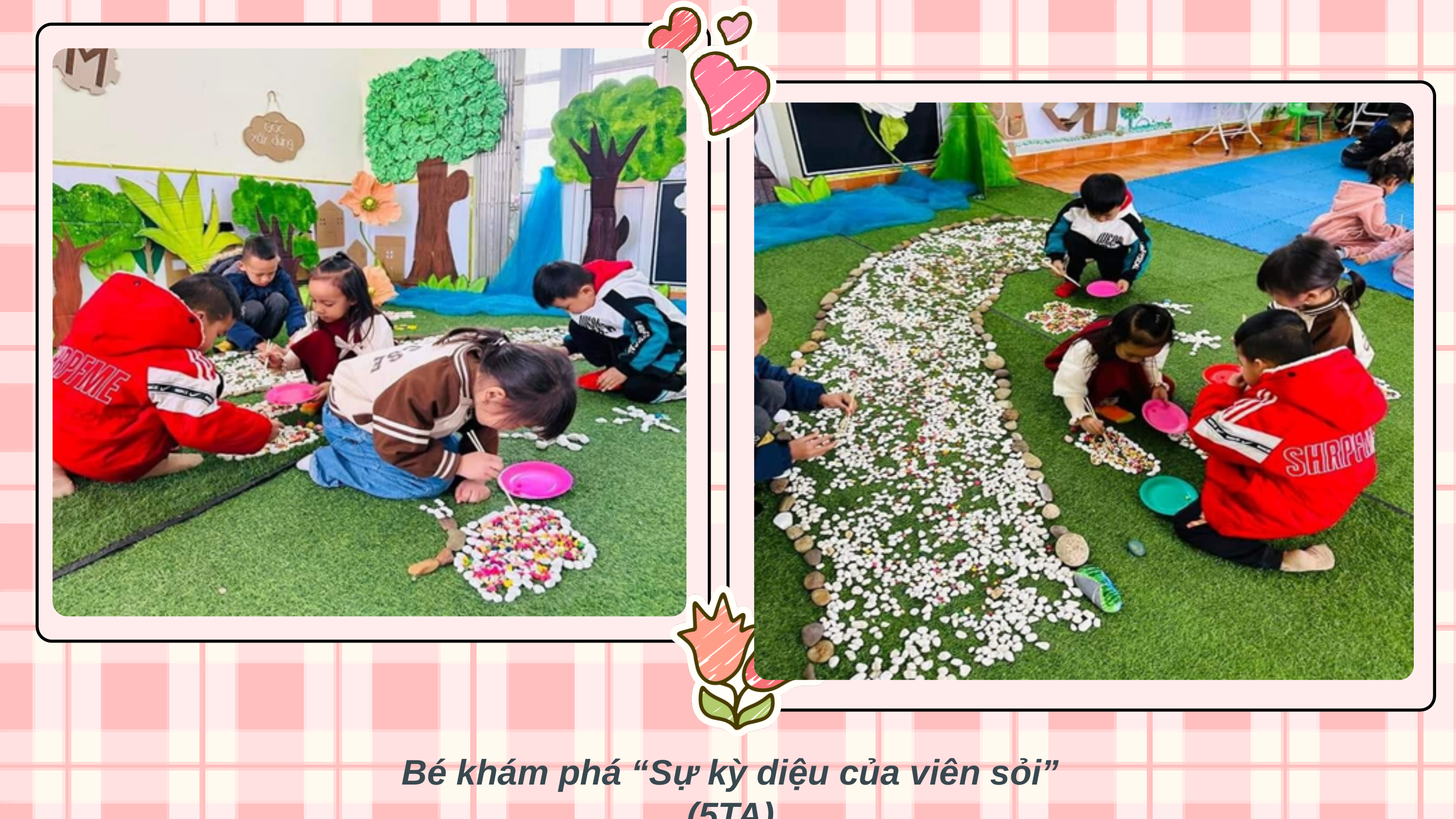

Bé khám phá “Sự kỳ diệu của viên sỏi” (5TA)